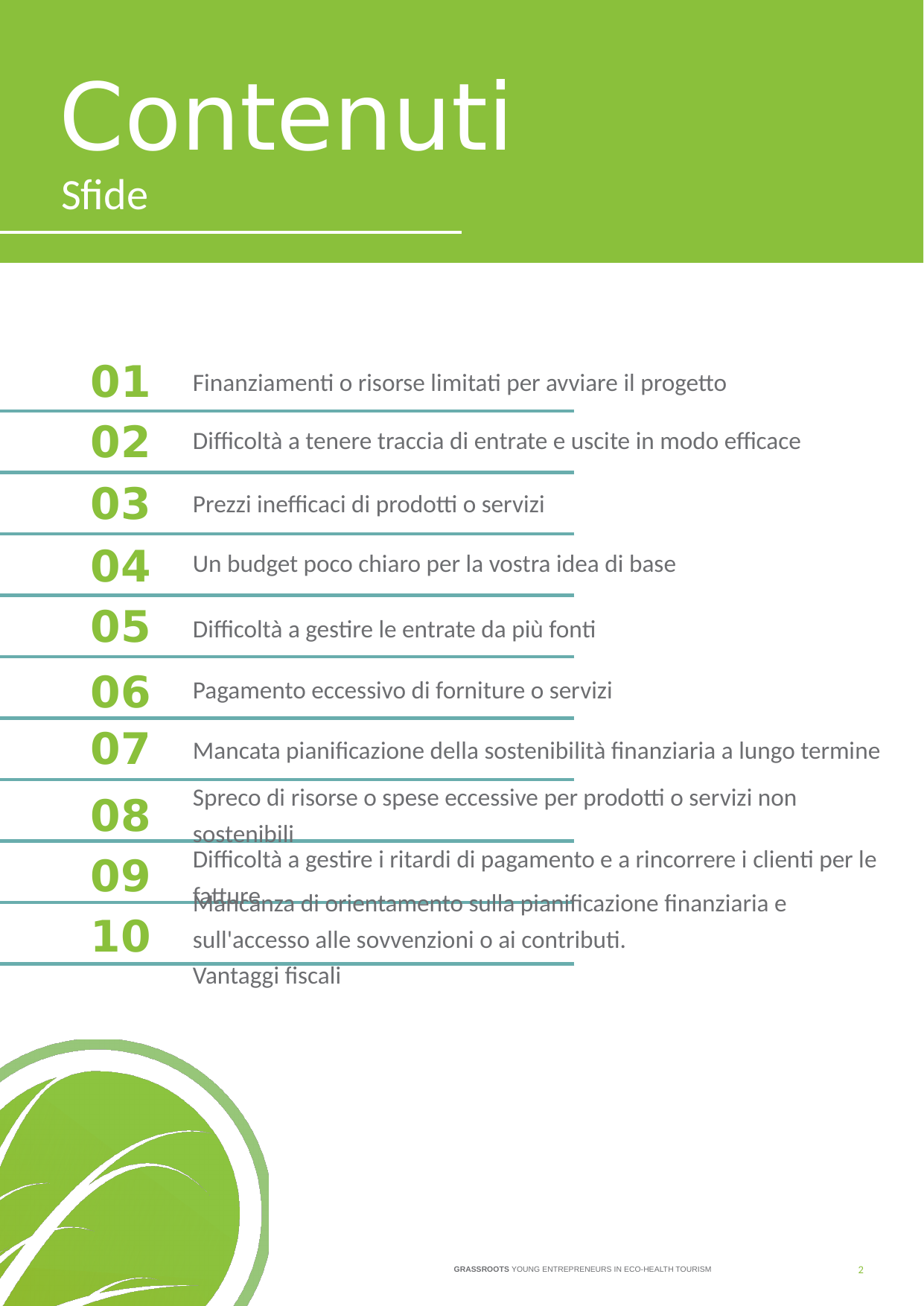

Contenuti
Sfide
01
Finanziamenti o risorse limitati per avviare il progetto
02
Difficoltà a tenere traccia di entrate e uscite in modo efficace
03
Prezzi inefficaci di prodotti o servizi
04
Un budget poco chiaro per la vostra idea di base
05
Difficoltà a gestire le entrate da più fonti
06
Pagamento eccessivo di forniture o servizi
07
Mancata pianificazione della sostenibilità finanziaria a lungo termine
08
Spreco di risorse o spese eccessive per prodotti o servizi non sostenibili
09
Difficoltà a gestire i ritardi di pagamento e a rincorrere i clienti per le fatture
Mancanza di orientamento sulla pianificazione finanziaria e sull'accesso alle sovvenzioni o ai contributi.
Vantaggi fiscali
10
2